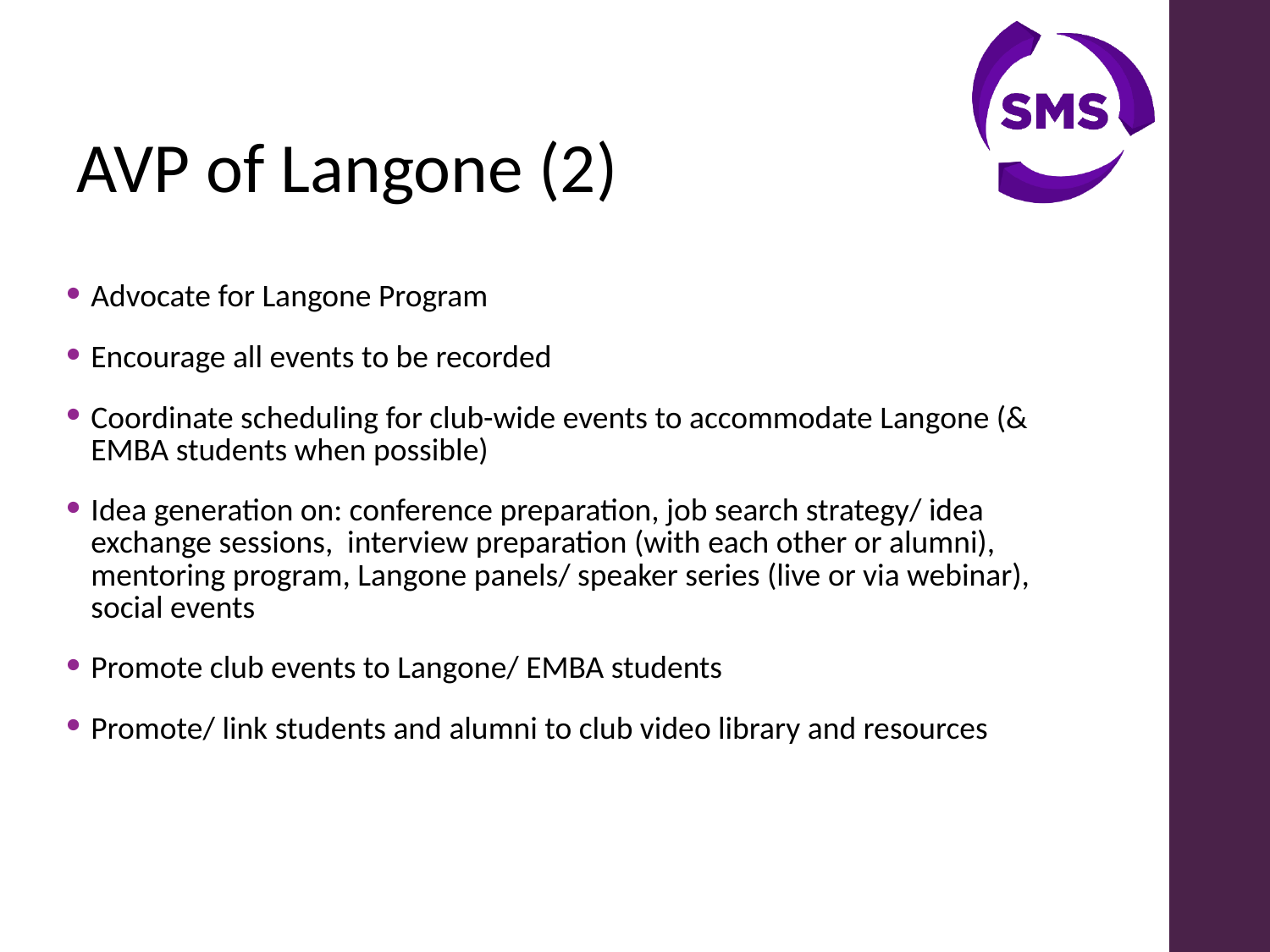

AVP of Langone (2)
Advocate for Langone Program
Encourage all events to be recorded
Coordinate scheduling for club-wide events to accommodate Langone (& EMBA students when possible)
Idea generation on: conference preparation, job search strategy/ idea exchange sessions,  interview preparation (with each other or alumni), mentoring program, Langone panels/ speaker series (live or via webinar), social events
Promote club events to Langone/ EMBA students
Promote/ link students and alumni to club video library and resources